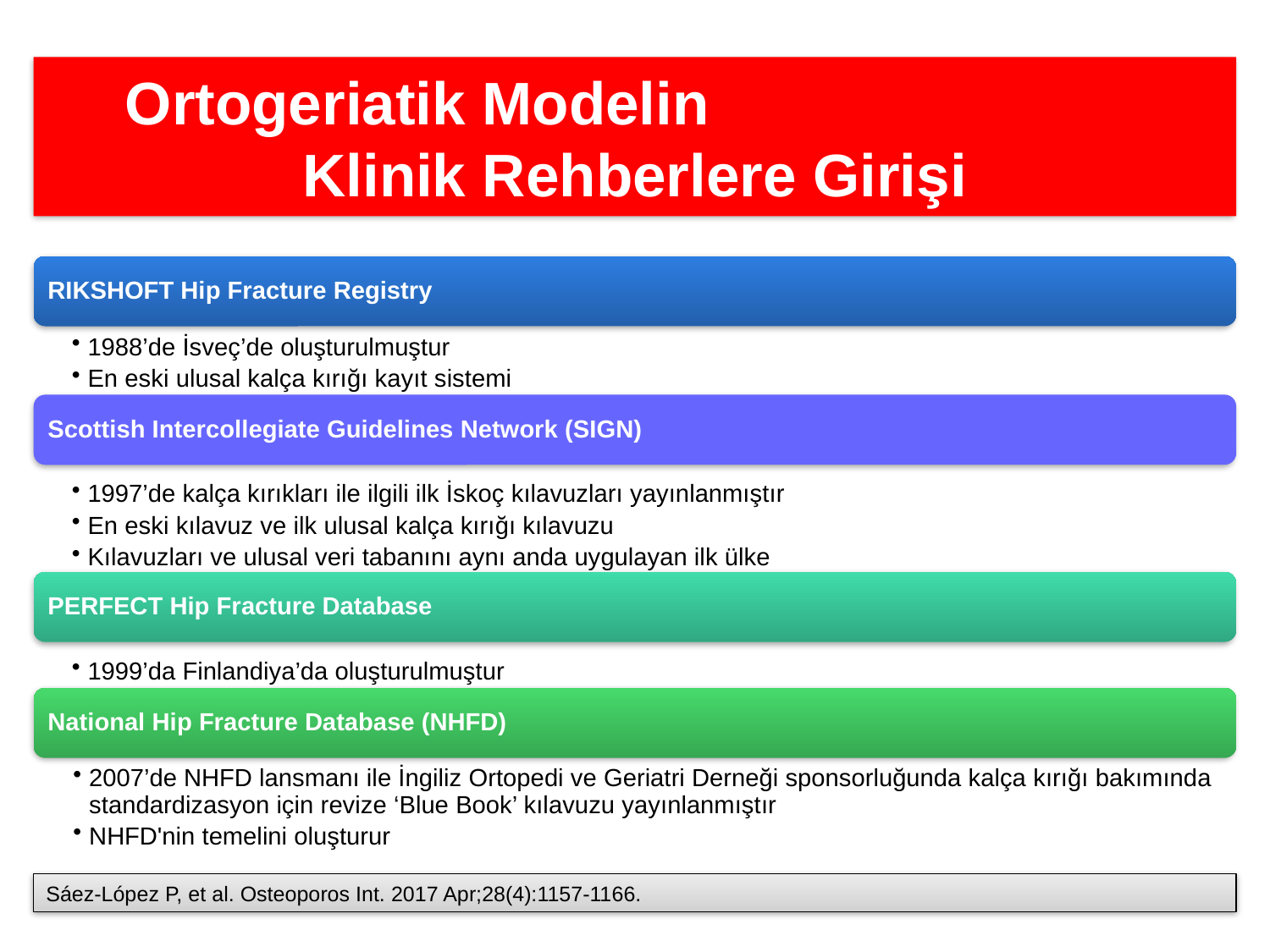

Ortogeriatik Modelin                           Klinik Rehberlere Girişi
RIKSHOFT Hip Fracture Registry
1988’de İsveç’de oluşturulmuştur
En eski ulusal kalça kırığı kayıt sistemi
Scottish Intercollegiate Guidelines Network (SIGN)
1997’de kalça kırıkları ile ilgili ilk İskoç kılavuzları yayınlanmıştır
En eski kılavuz ve ilk ulusal kalça kırığı kılavuzu
Kılavuzları ve ulusal veri tabanını aynı anda uygulayan ilk ülke
PERFECT Hip Fracture Database

National Hip Fracture Database (NHFD)

1999’da Finlandiya’da oluşturulmuştur

2007’de NHFD lansmanı ile İngiliz Ortopedi ve Geriatri Derneği sponsorluğunda kalça kırığı bakımında standardizasyon için revize ‘Blue Book’ kılavuzu yayınlanmıştır
NHFD'nin temelini oluşturur
Sáez-López P, et al. Osteoporos Int. 2017 Apr;28(4):1157-1166.